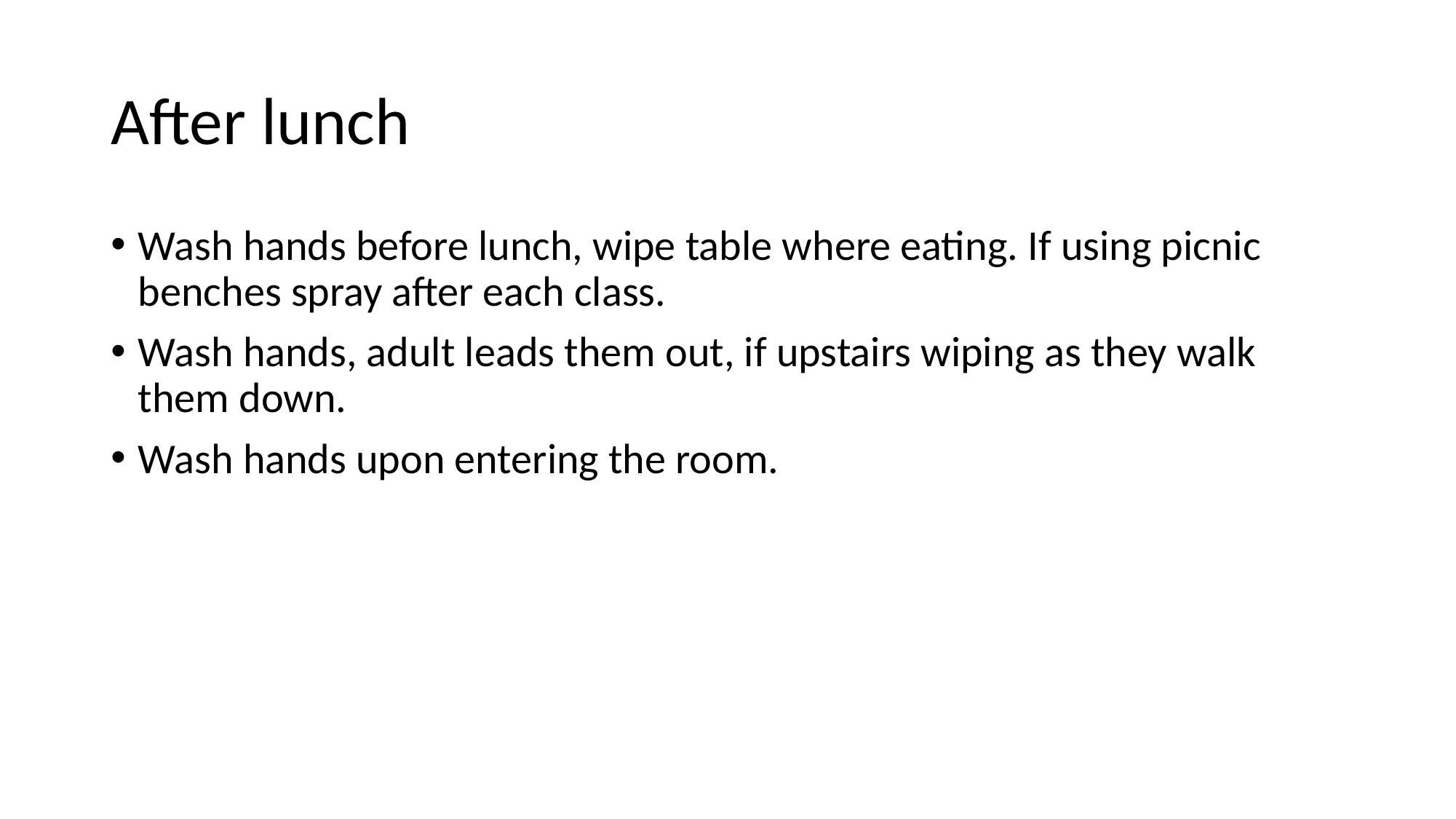

# After lunch
Wash hands before lunch, wipe table where eating. If using picnic benches spray after each class.
Wash hands, adult leads them out, if upstairs wiping as they walk them down.
Wash hands upon entering the room.